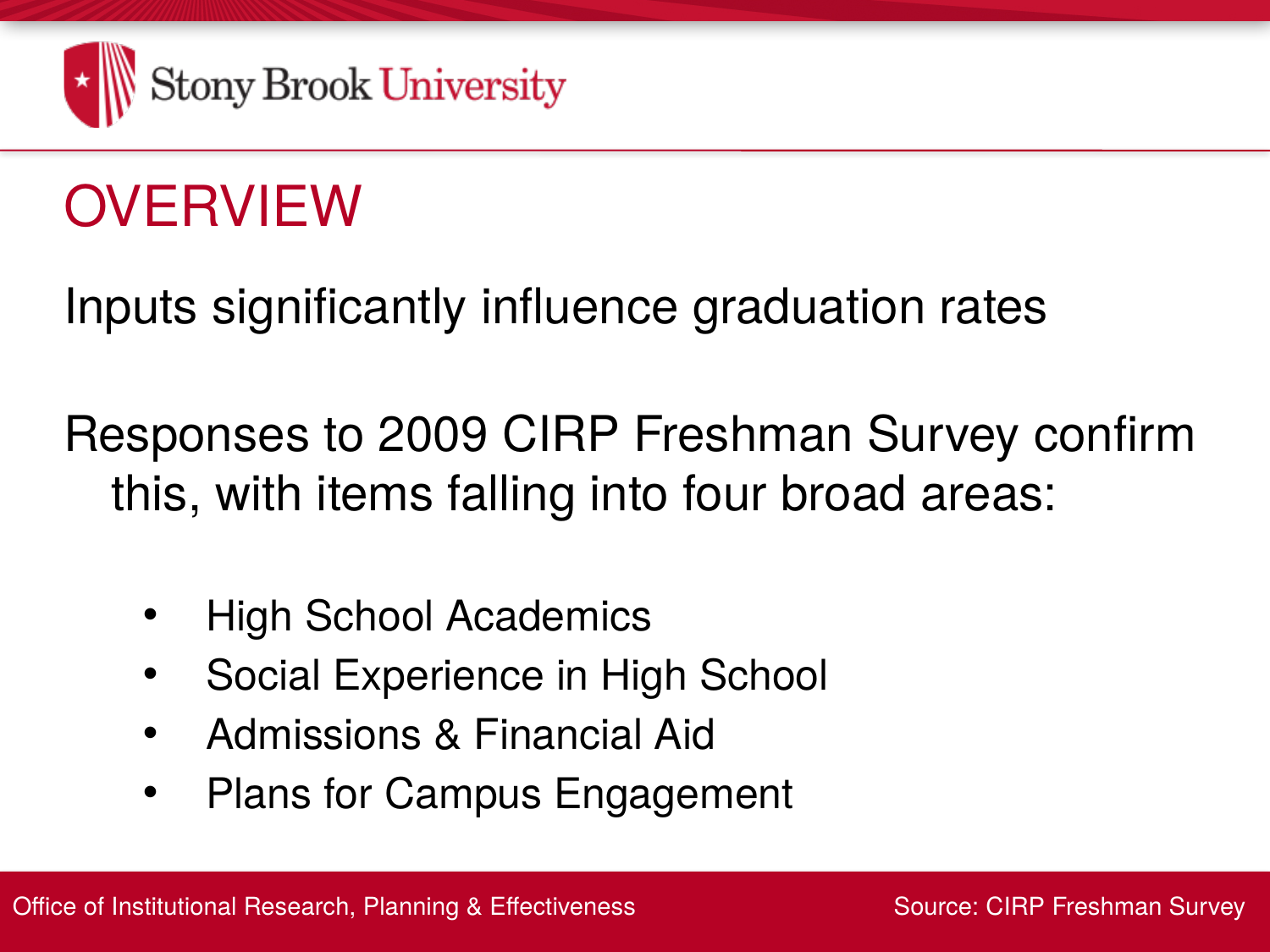

Overview
Inputs significantly influence graduation rates
Responses to 2009 CIRP Freshman Survey confirm this, with items falling into four broad areas:
High School Academics
Social Experience in High School
Admissions & Financial Aid
Plans for Campus Engagement